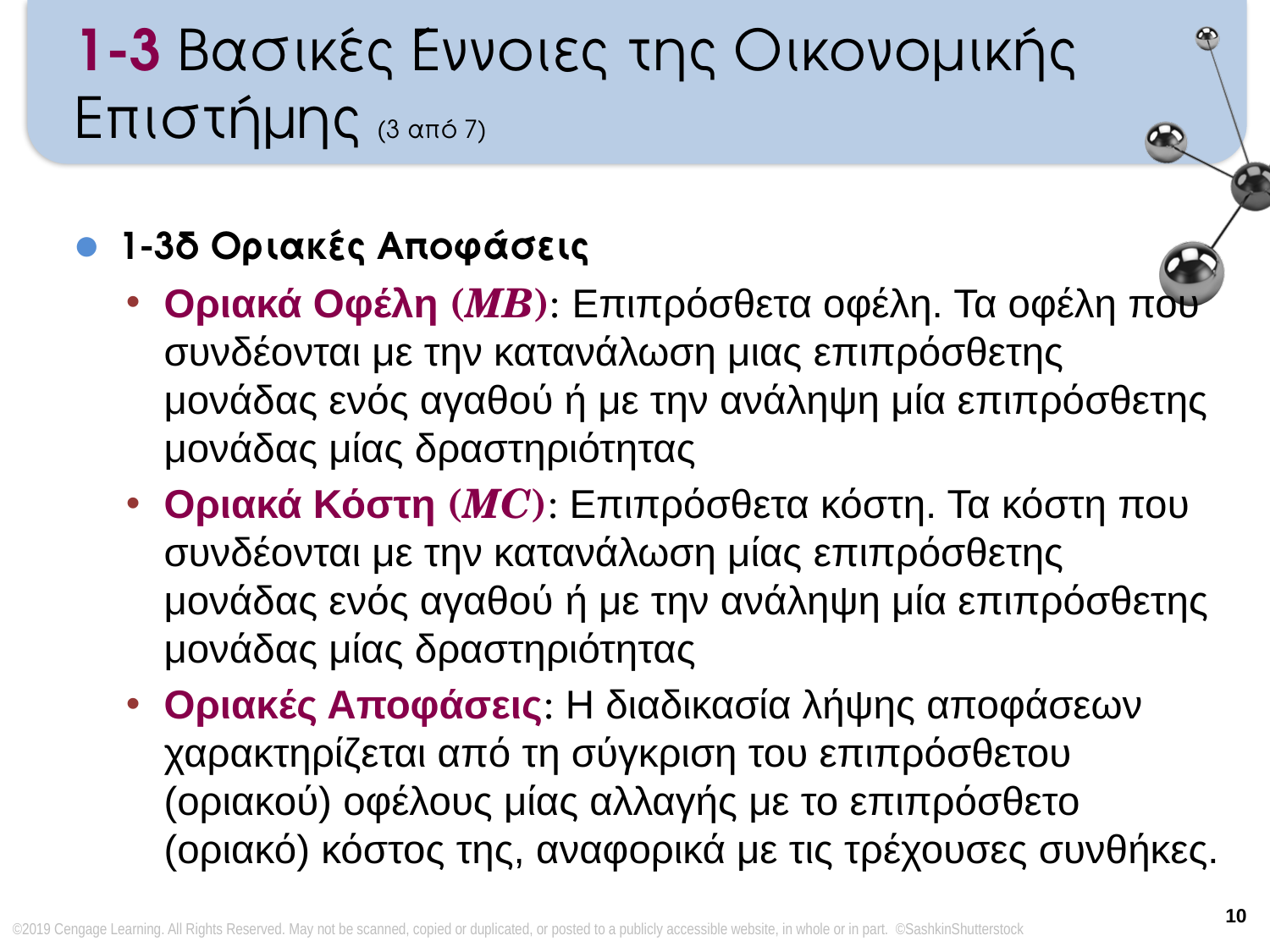

# 1-3 Βασικές Έννοιες της Οικονομικής Επιστήμης (3 από 7)
1-3δ Οριακές Αποφάσεις
Οριακά Οφέλη (MB): Επιπρόσθετα οφέλη. Τα οφέλη που συνδέονται με την κατανάλωση μιας επιπρόσθετης μονάδας ενός αγαθού ή με την ανάληψη μία επιπρόσθετης μονάδας μίας δραστηριότητας
Οριακά Κόστη (MC): Επιπρόσθετα κόστη. Τα κόστη που συνδέονται με την κατανάλωση μίας επιπρόσθετης μονάδας ενός αγαθού ή με την ανάληψη μία επιπρόσθετης μονάδας μίας δραστηριότητας
Οριακές Αποφάσεις: Η διαδικασία λήψης αποφάσεων χαρακτηρίζεται από τη σύγκριση του επιπρόσθετου (οριακού) οφέλους μίας αλλαγής με το επιπρόσθετο (οριακό) κόστος της, αναφορικά με τις τρέχουσες συνθήκες.
10